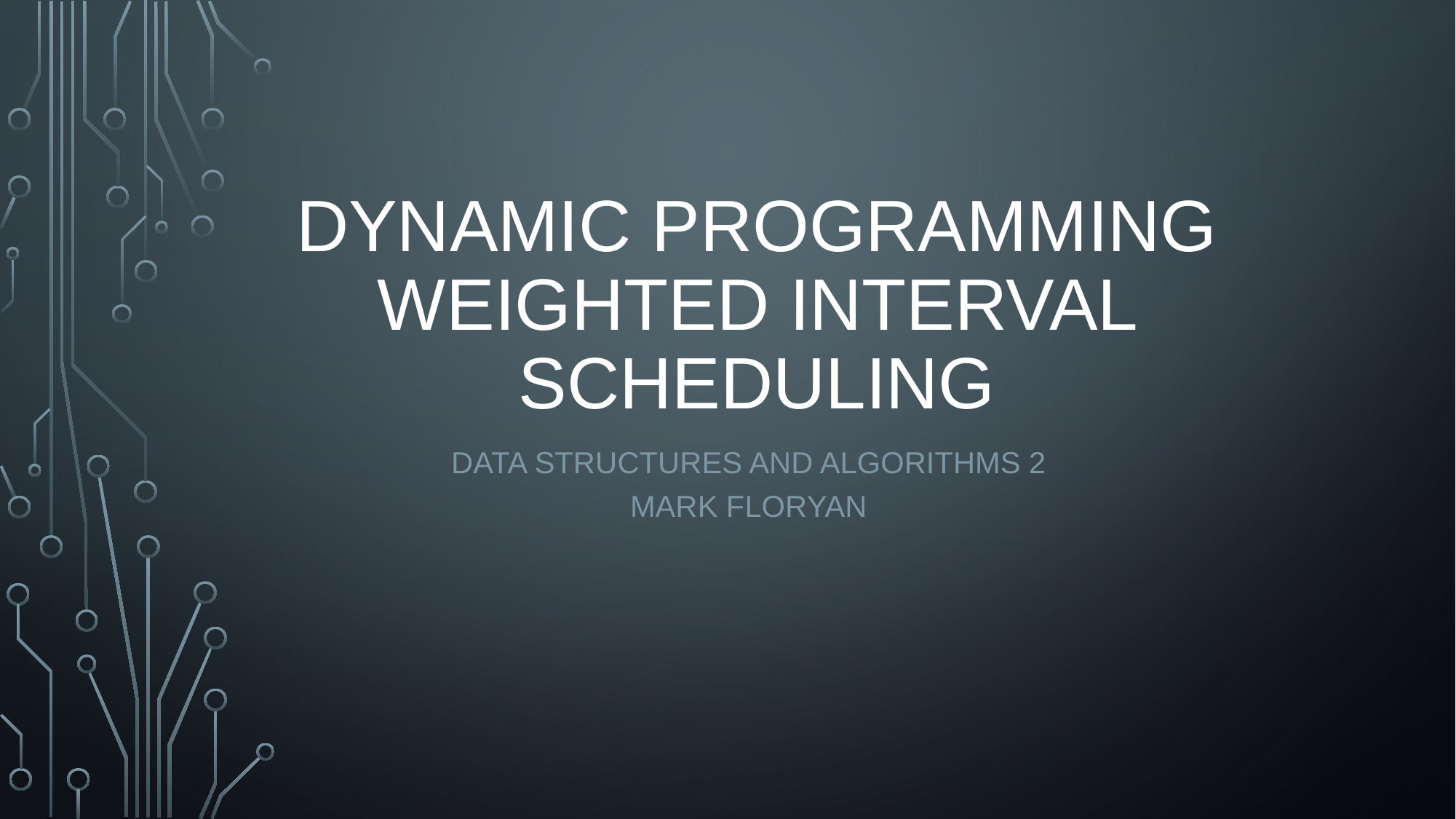

# Dynamic Programming Weighted Interval Scheduling
Data Structures and Algorithms 2
Mark Floryan